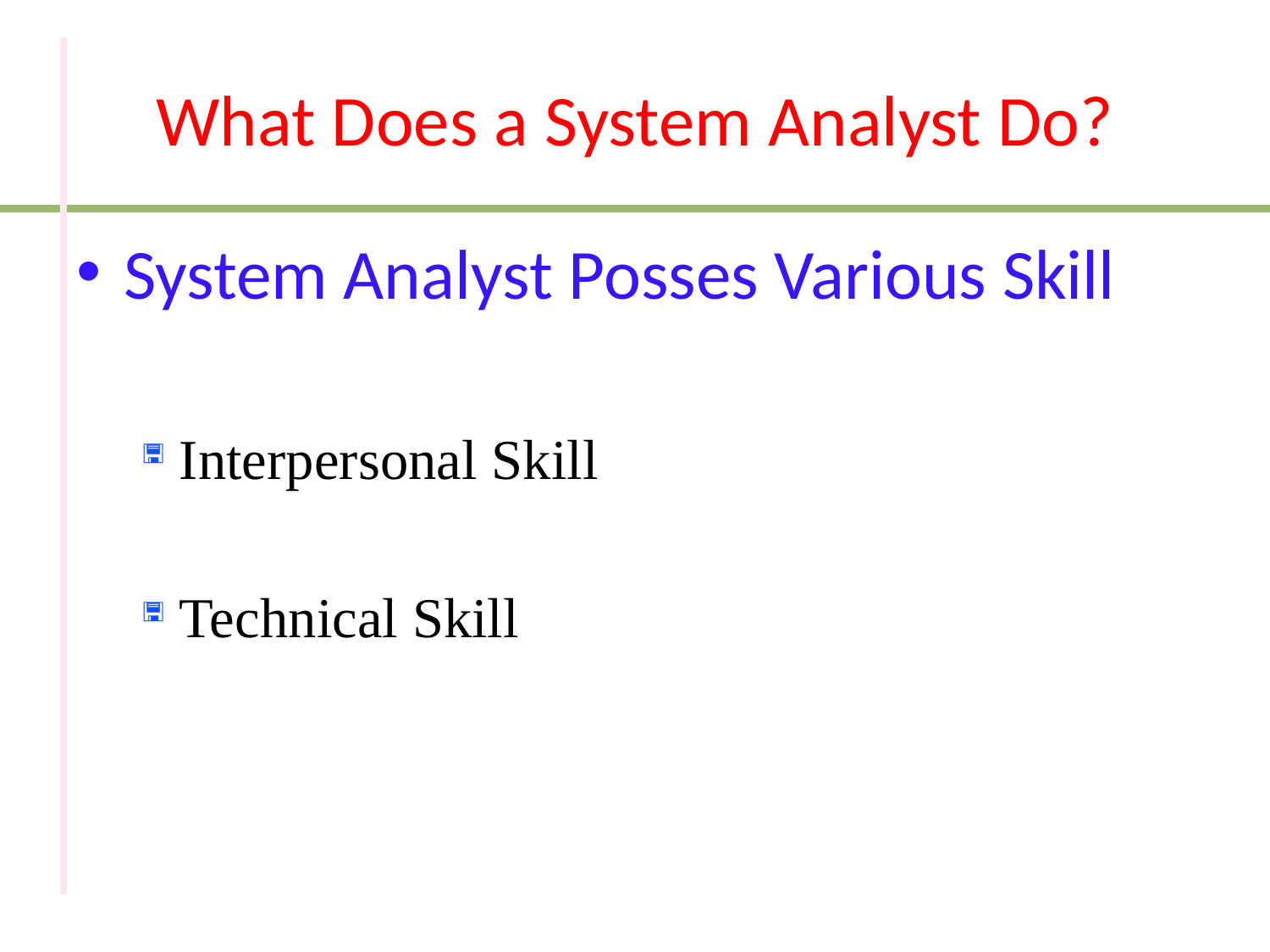

# What Does a System Analyst Do?
System Analyst Posses Various Skill

Interpersonal Skill

Technical Skill